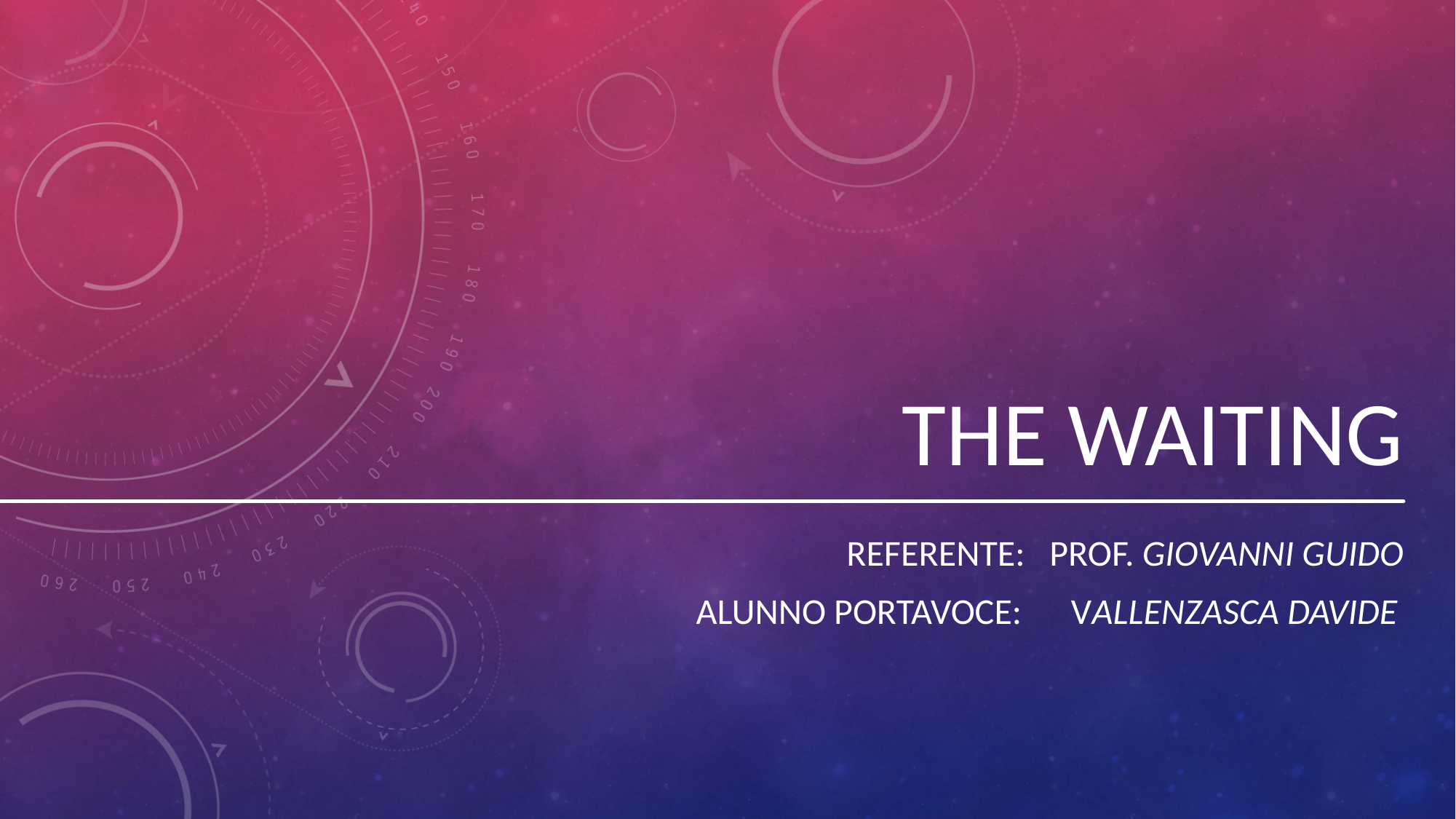

# The waiting
Referente:   prof. giovanni guido
    Alunno portavoce:      vallenzasca davide